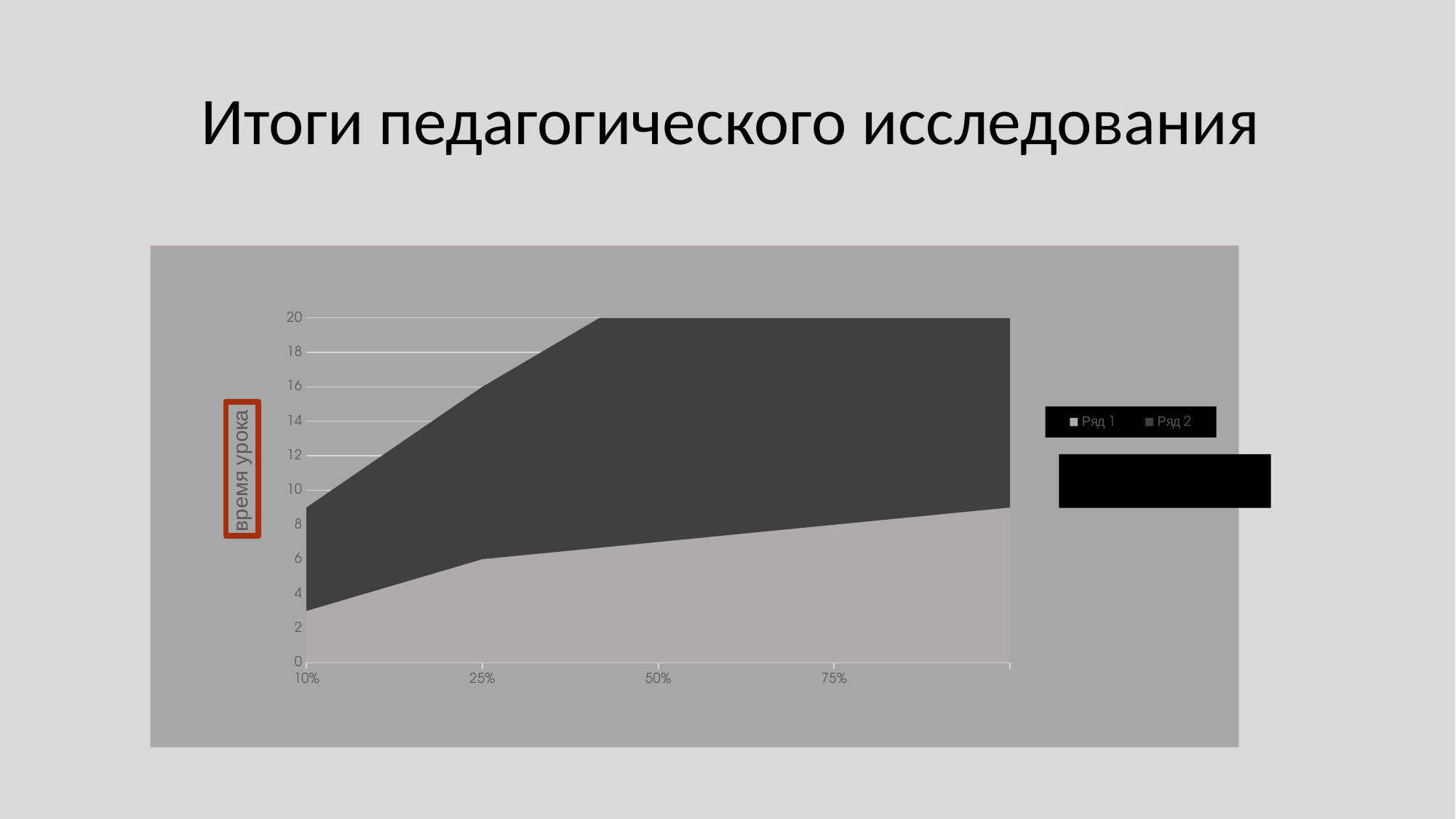

# Итоги педагогического исследования

### Chart

| Category | Ряд 1 | Ряд 2 |
|---|---|---|
| 0.1 | 3.0 | 6.0 |
| 0.25 | 6.0 | 10.0 |
| 0.5 | 7.0 | 15.0 |
| 0.75 | 8.0 | 18.0 |
|  | 9.0 | 20.0 |